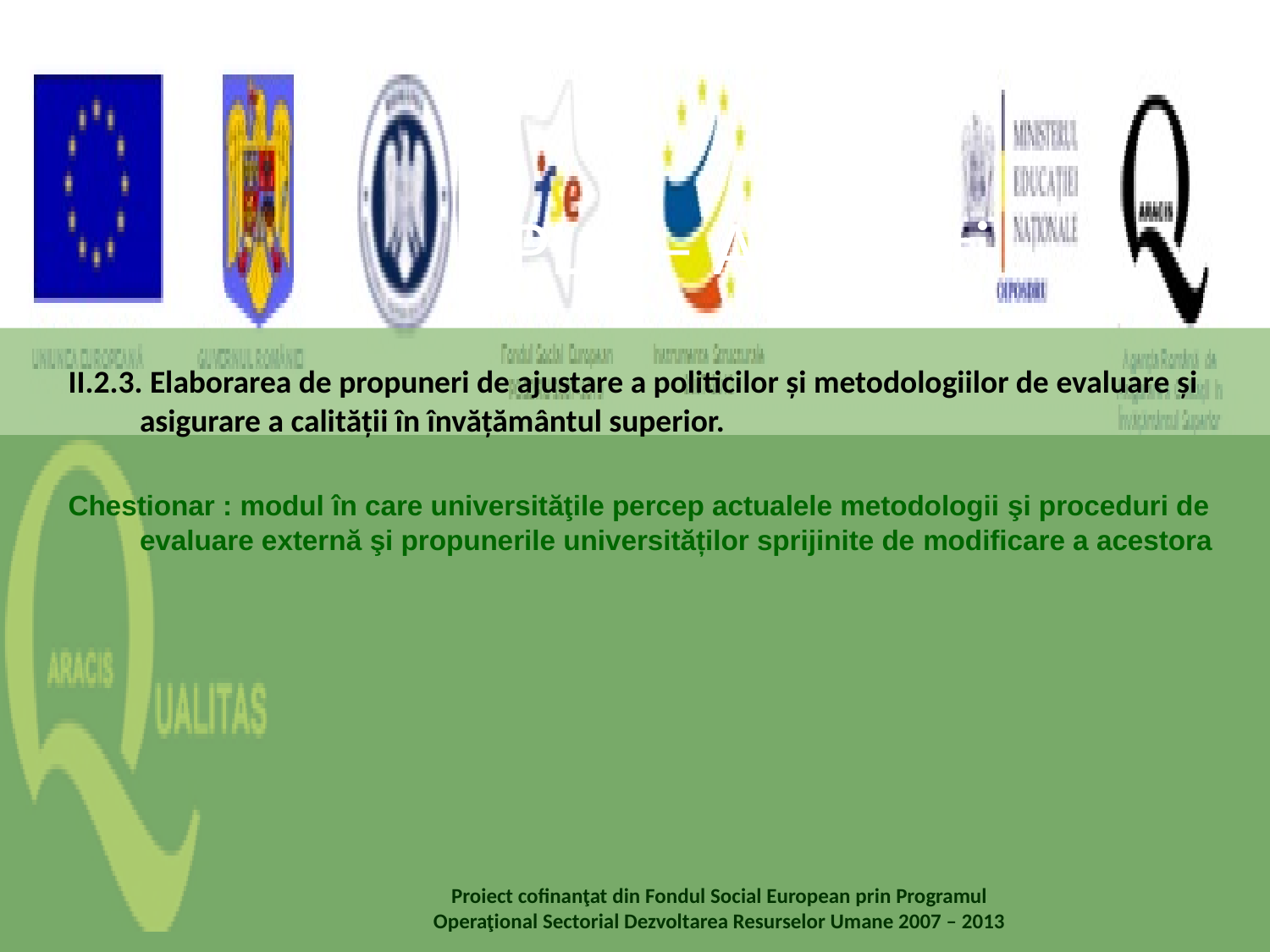

# PL II – Activități

II.2.3. Elaborarea de propuneri de ajustare a politicilor și metodologiilor de evaluare și asigurare a calității în învățământul superior.

Chestionar : modul în care universităţile percep actualele metodologii şi proceduri de evaluare externă şi propunerile universităților sprijinite de modificare a acestora

Proiect cofinanţat din Fondul Social European prin Programul Operaţional Sectorial Dezvoltarea Resurselor Umane 2007 – 2013